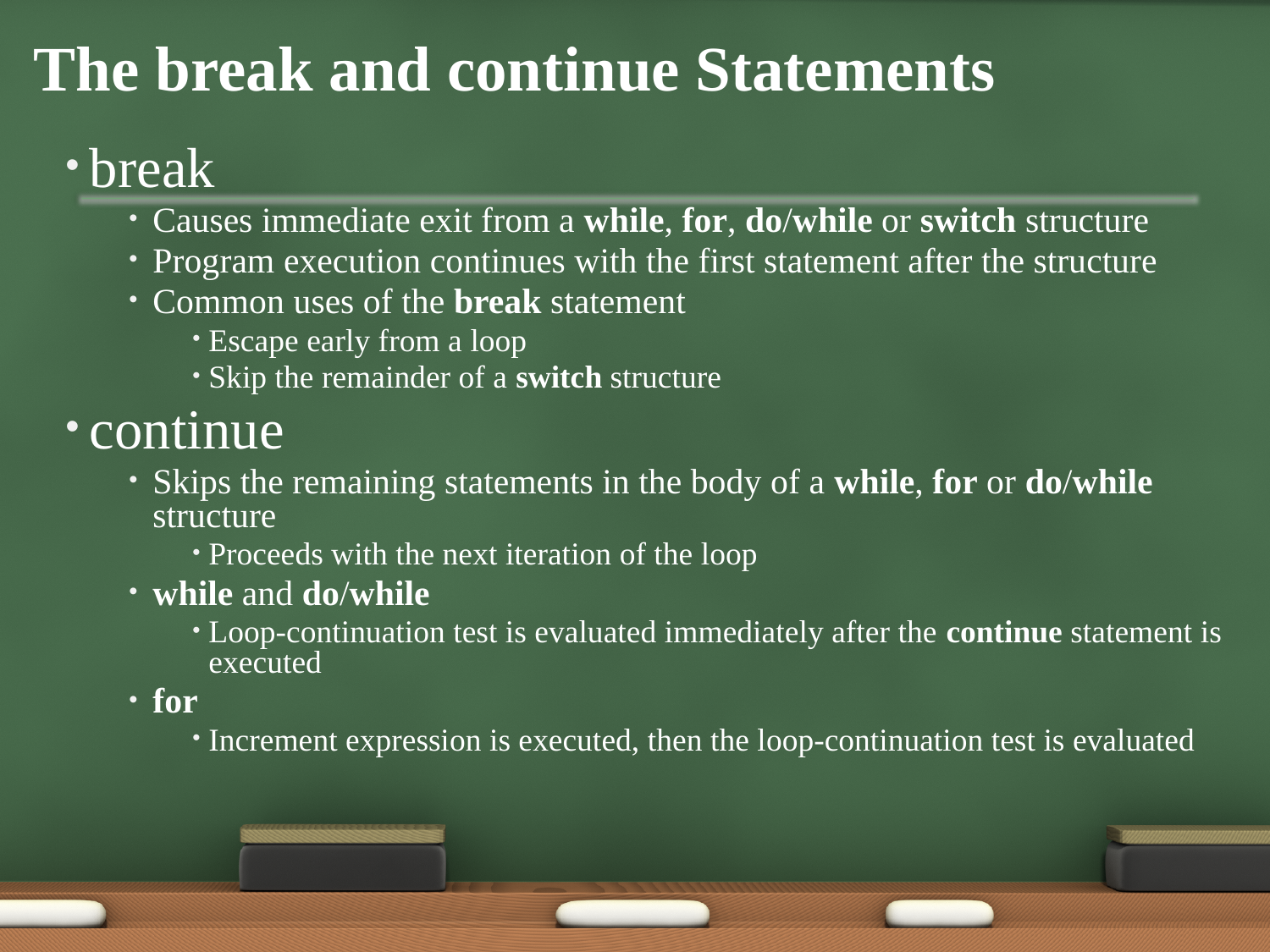

# The break and continue Statements
break
Causes immediate exit from a while, for, do/while or switch structure
Program execution continues with the first statement after the structure
Common uses of the break statement
Escape early from a loop
Skip the remainder of a switch structure
continue
Skips the remaining statements in the body of a while, for or do/while structure
Proceeds with the next iteration of the loop
while and do/while
Loop-continuation test is evaluated immediately after the continue statement is executed
for
Increment expression is executed, then the loop-continuation test is evaluated